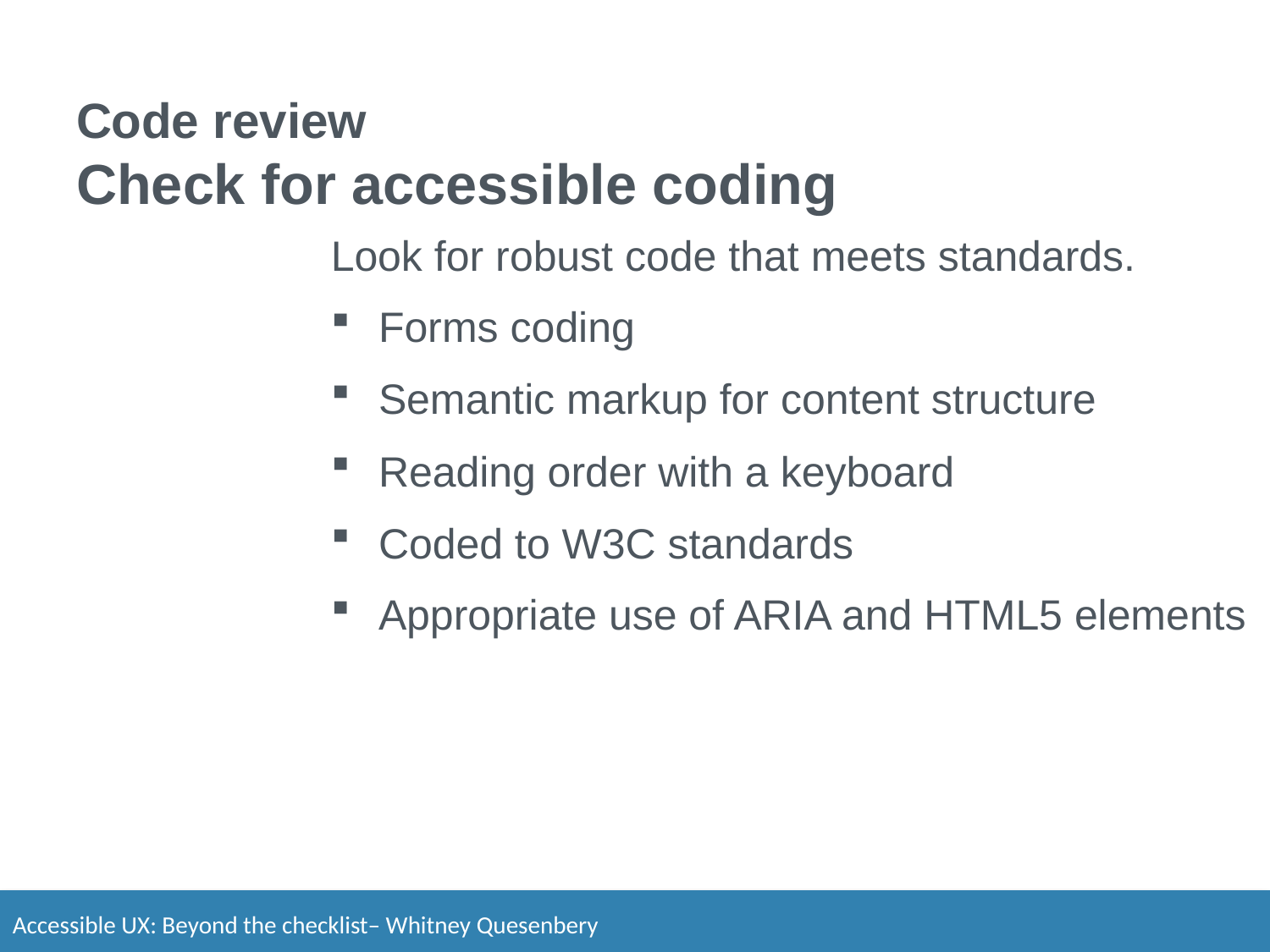

# Code review Check for accessible coding
Look for robust code that meets standards.
Forms coding
Semantic markup for content structure
Reading order with a keyboard
Coded to W3C standards
Appropriate use of ARIA and HTML5 elements